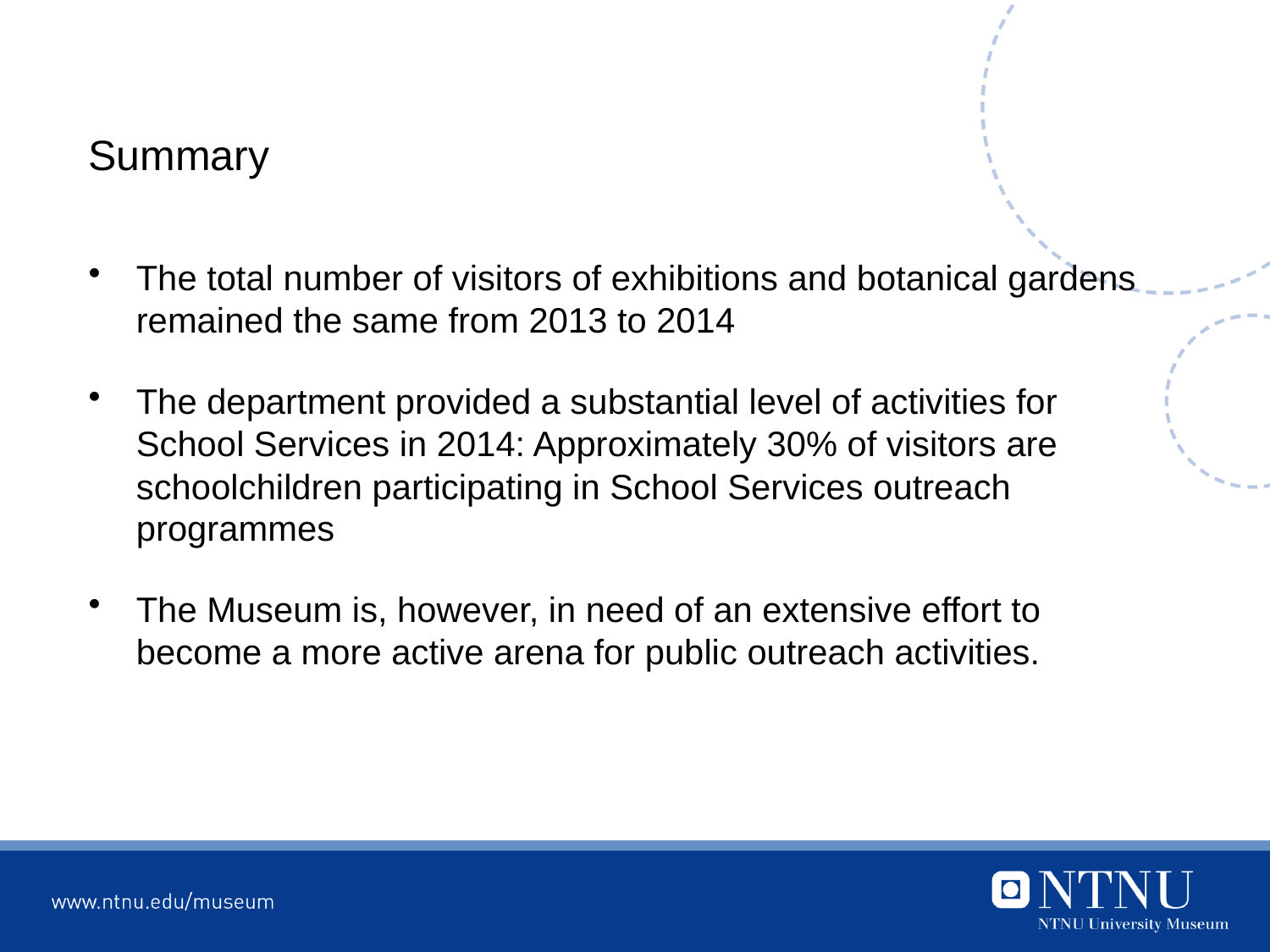

# Summary
The total number of visitors of exhibitions and botanical gardens remained the same from 2013 to 2014
The department provided a substantial level of activities for School Services in 2014: Approximately 30% of visitors are schoolchildren participating in School Services outreach programmes
The Museum is, however, in need of an extensive effort to become a more active arena for public outreach activities.